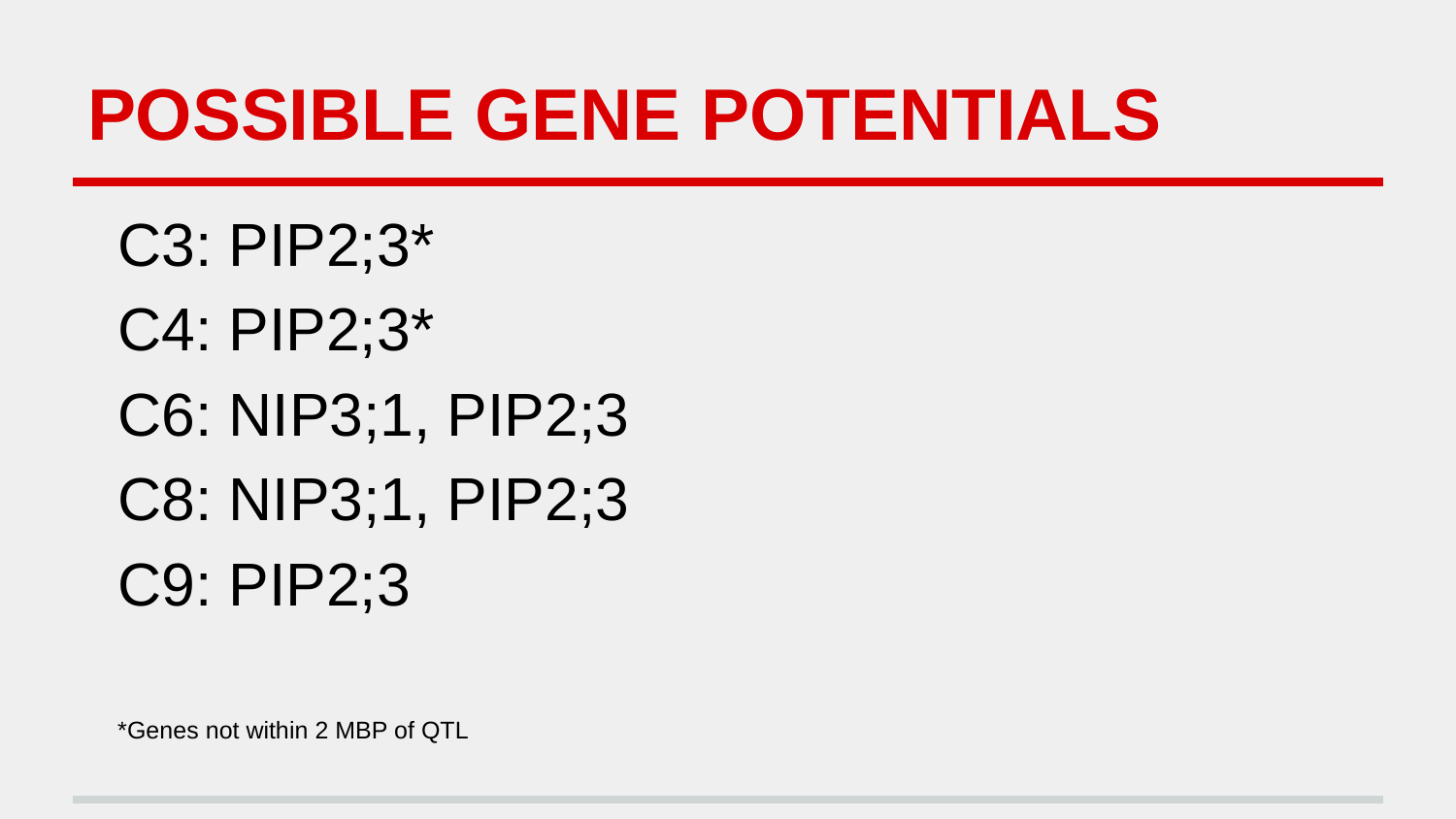

# POSSIBLE GENE POTENTIALS
C3: PIP2;3*
C4: PIP2;3*
C6: NIP3;1, PIP2;3
C8: NIP3;1, PIP2;3
C9: PIP2;3

*Genes not within 2 MBP of QTL